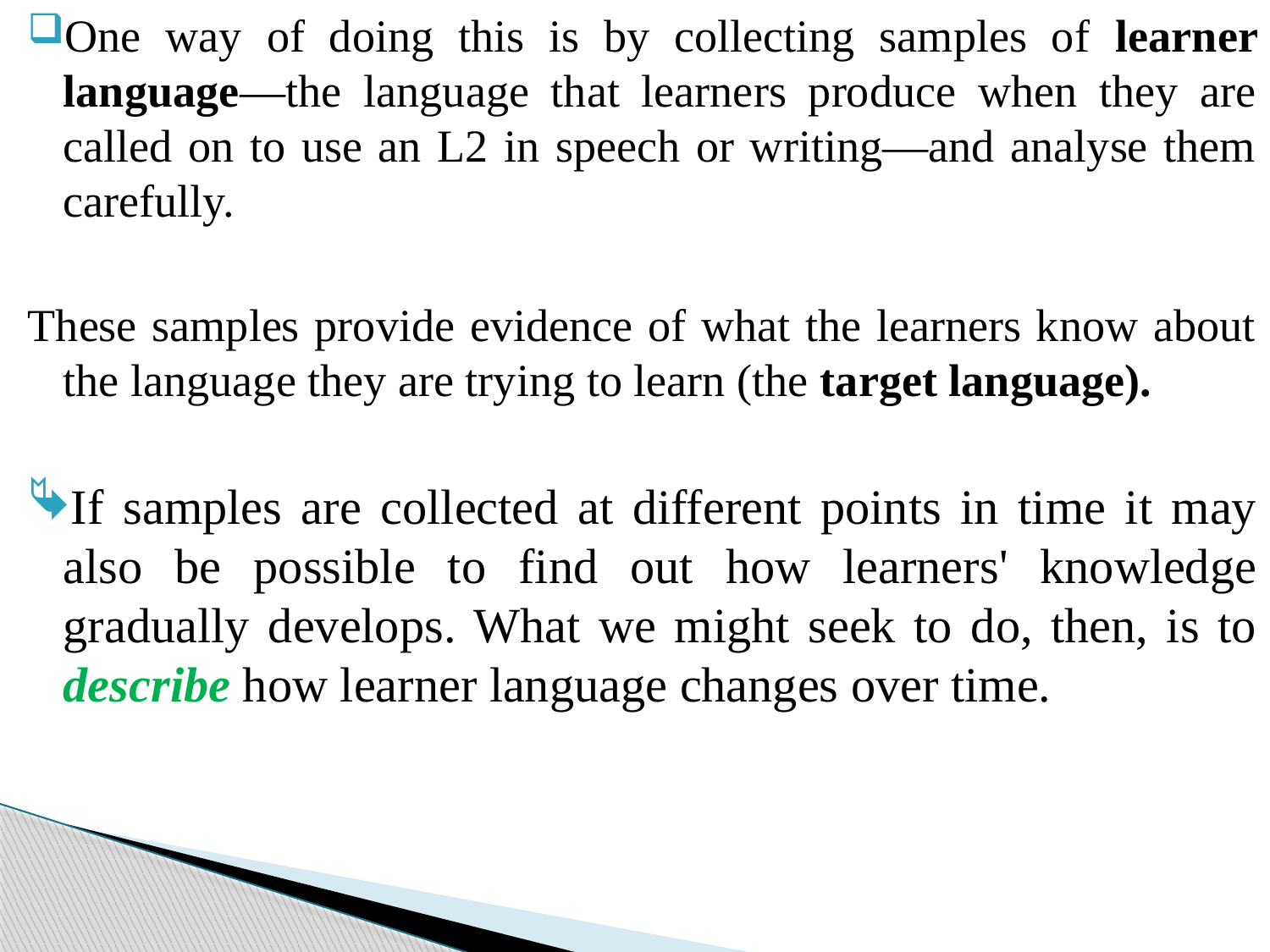

One way of doing this is by collecting samples of learner language—the language that learners produce when they are called on to use an L2 in speech or writing—and analyse them carefully.

These samples provide evidence of what the learners know about the language they are trying to learn (the target language).

If samples are collected at different points in time it may also be possible to find out how learners' knowledge gradually develops. What we might seek to do, then, is to describe how learner language changes over time.
#